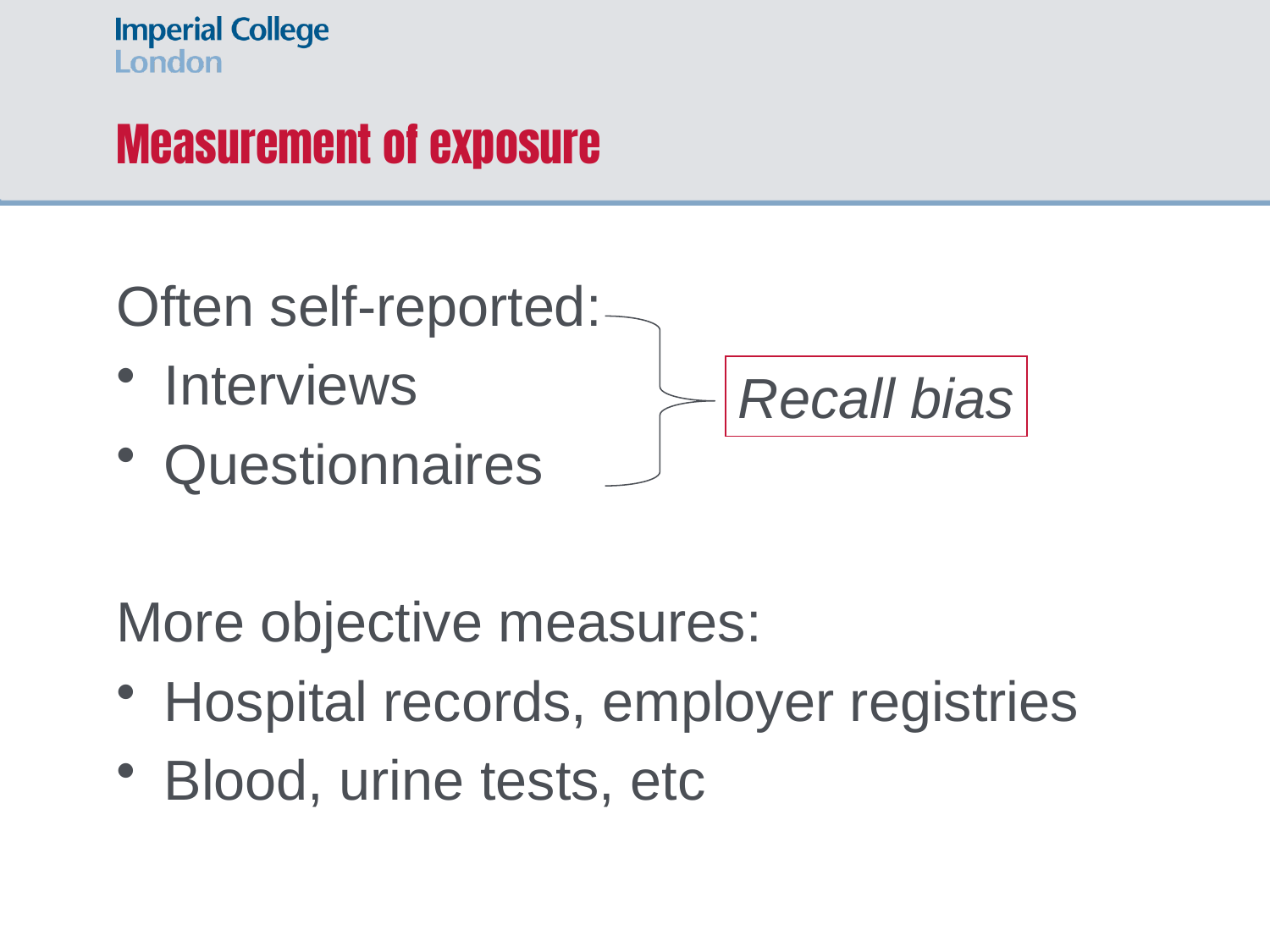

# Measurement of exposure
Often self-reported:
Interviews
Questionnaires

More objective measures:
Hospital records, employer registries
Blood, urine tests, etc

Recall bias